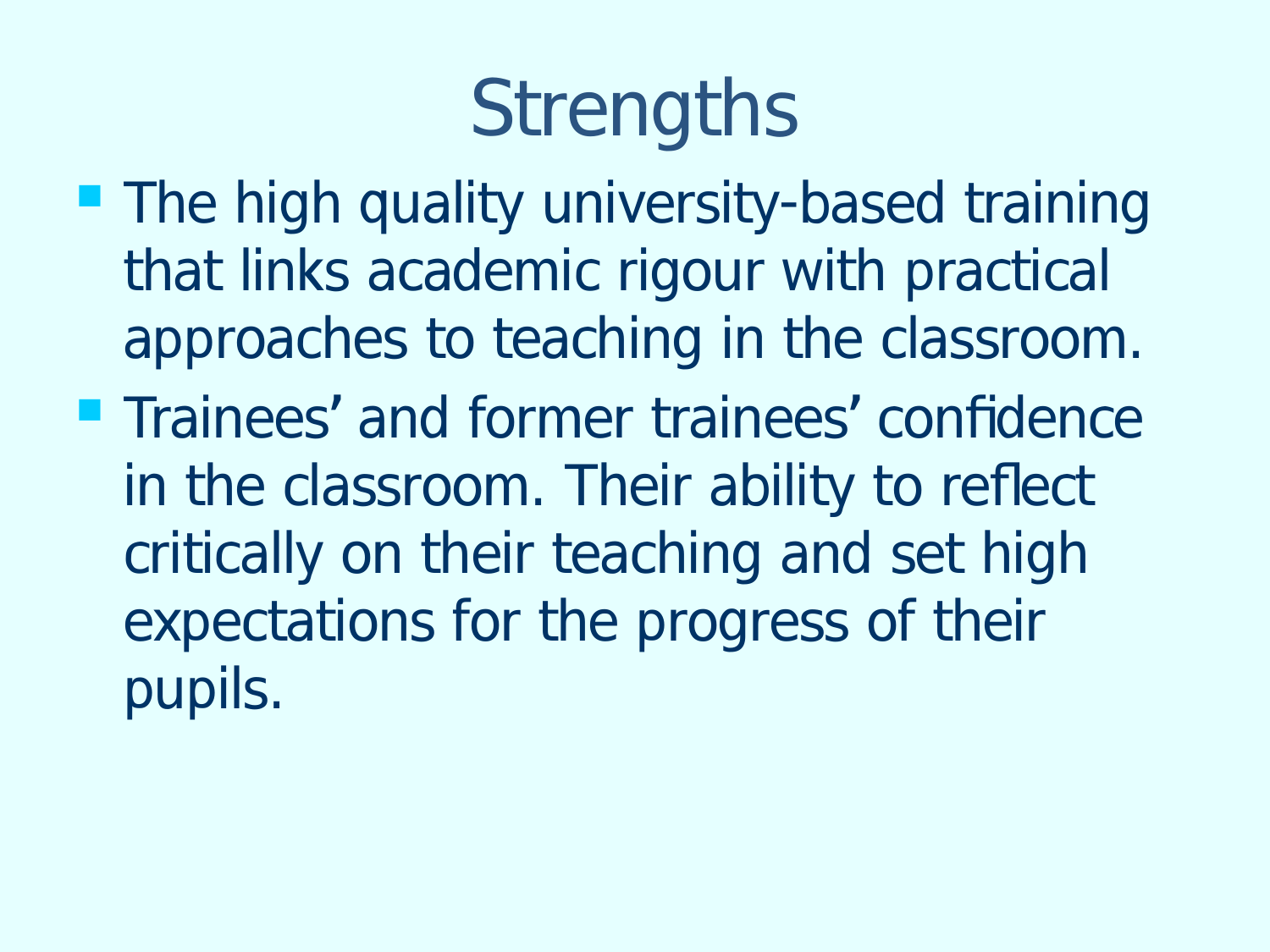

# Strengths
The high quality university-based training that links academic rigour with practical approaches to teaching in the classroom.
Trainees’ and former trainees’ confidence in the classroom. Their ability to reflect critically on their teaching and set high expectations for the progress of their pupils.